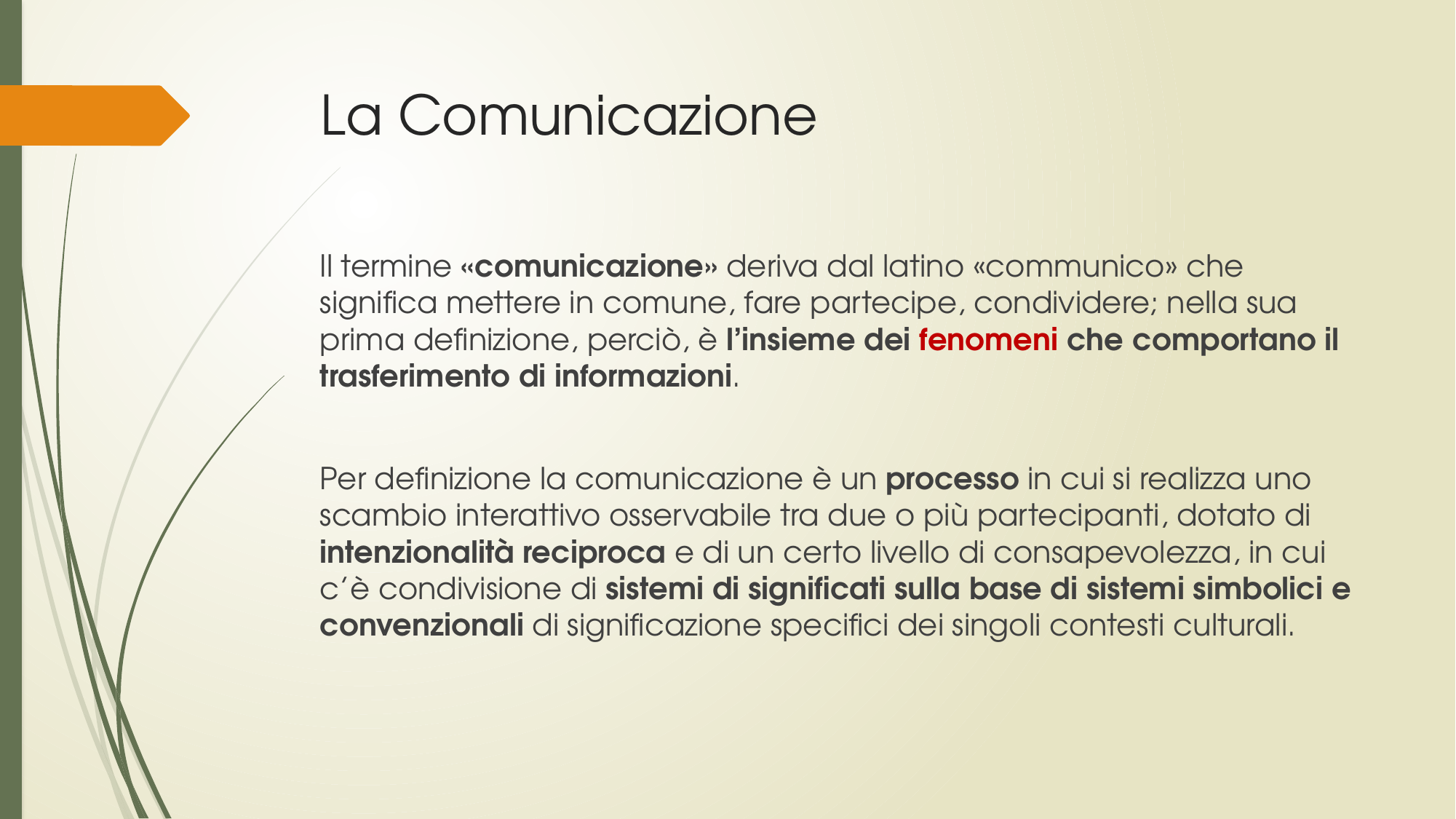

# La Comunicazione
Il termine «comunicazione» deriva dal latino «communico» che significa mettere in comune, fare partecipe, condividere; nella sua prima definizione, perciò, è l’insieme dei fenomeni che comportano il trasferimento di informazioni.

Per definizione la comunicazione è un processo in cui si realizza uno scambio interattivo osservabile tra due o più partecipanti, dotato di intenzionalità reciproca e di un certo livello di consapevolezza, in cui c’è condivisione di sistemi di significati sulla base di sistemi simbolici e convenzionali di significazione specifici dei singoli contesti culturali.